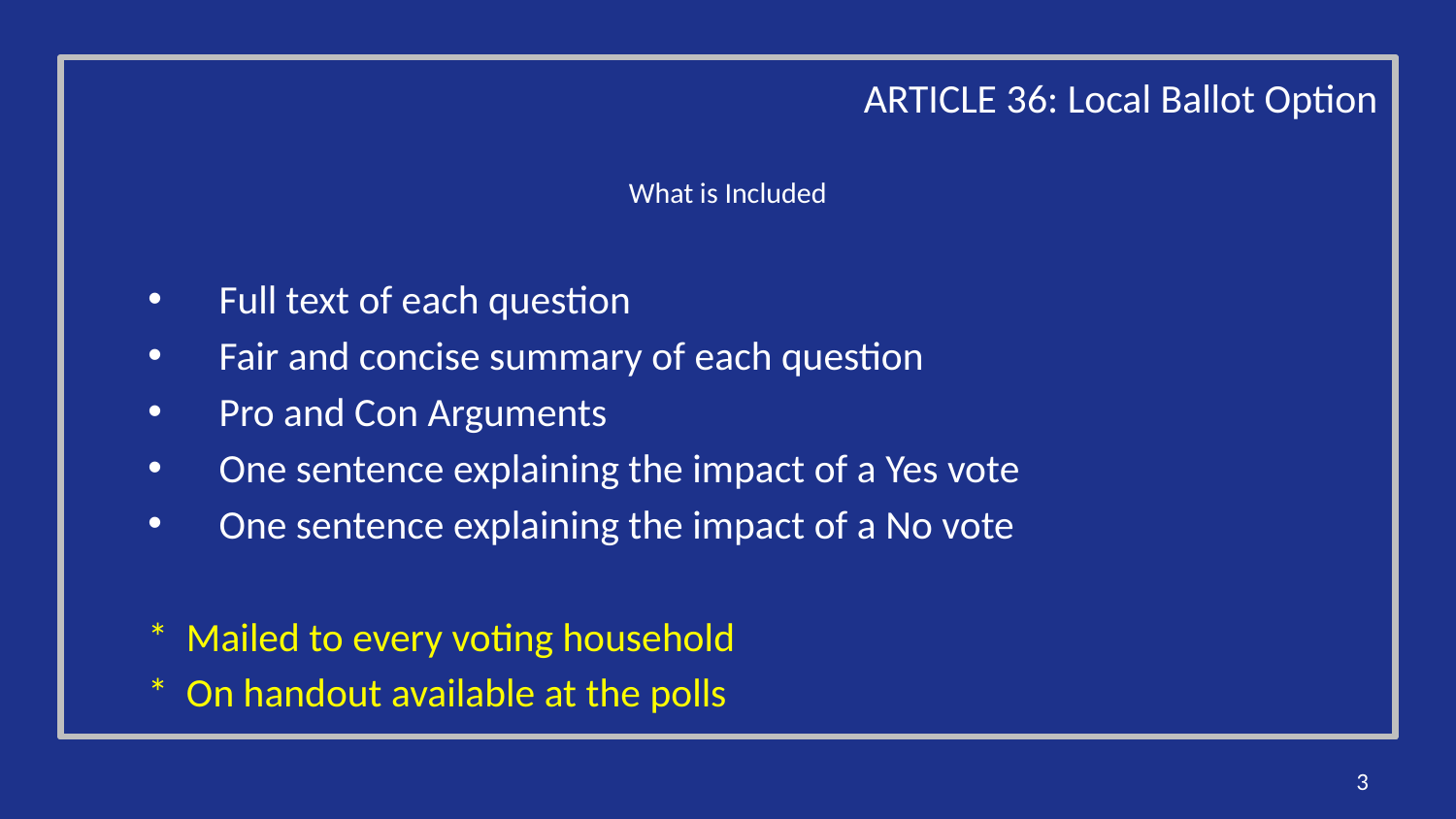

ARTICLE 36: Local Ballot Option
# What is Included

Full text of each question
Fair and concise summary of each question
Pro and Con Arguments
One sentence explaining the impact of a Yes vote
One sentence explaining the impact of a No vote

*  Mailed to every voting household
*  On handout available at the polls

3